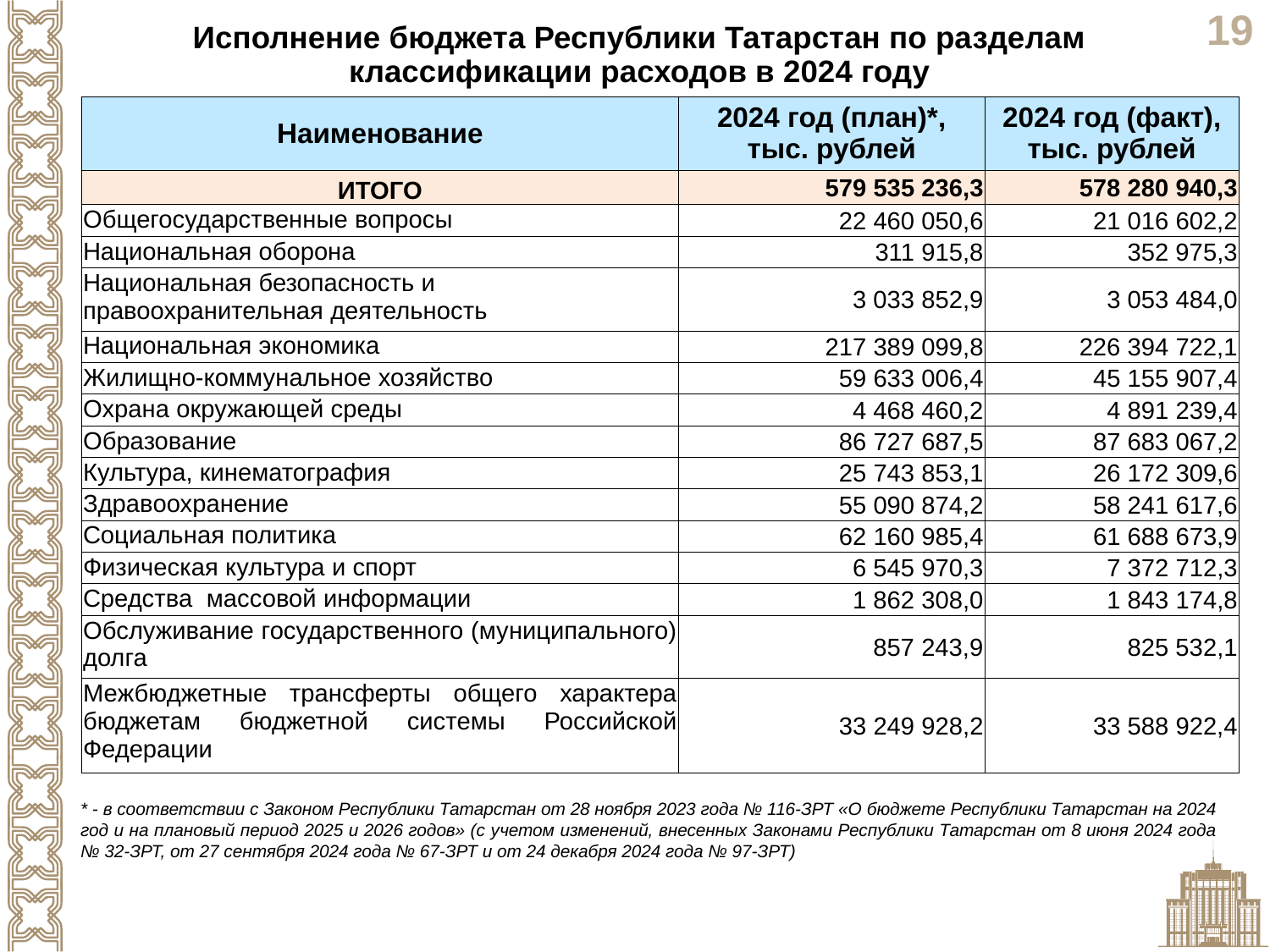

Исполнение бюджета Республики Татарстан по разделам классификации расходов в 2024 году
| Наименование | 2024 год (план)\*, тыс. рублей | 2024 год (факт), тыс. рублей |
| --- | --- | --- |
| ИТОГО | 579 535 236,3 | 578 280 940,3 |
| Общегосударственные вопросы | 22 460 050,6 | 21 016 602,2 |
| Национальная оборона | 311 915,8 | 352 975,3 |
| Национальная безопасность и правоохранительная деятельность | 3 033 852,9 | 3 053 484,0 |
| Национальная экономика | 217 389 099,8 | 226 394 722,1 |
| Жилищно-коммунальное хозяйство | 59 633 006,4 | 45 155 907,4 |
| Охрана окружающей среды | 4 468 460,2 | 4 891 239,4 |
| Образование | 86 727 687,5 | 87 683 067,2 |
| Культура, кинематография | 25 743 853,1 | 26 172 309,6 |
| Здравоохранение | 55 090 874,2 | 58 241 617,6 |
| Социальная политика | 62 160 985,4 | 61 688 673,9 |
| Физическая культура и спорт | 6 545 970,3 | 7 372 712,3 |
| Средства массовой информации | 1 862 308,0 | 1 843 174,8 |
| Обслуживание государственного (муниципального) долга | 857 243,9 | 825 532,1 |
| Межбюджетные трансферты общего характера бюджетам бюджетной системы Российской Федерации | 33 249 928,2 | 33 588 922,4 |
* - в соответствии с Законом Республики Татарстан от 28 ноября 2023 года № 116-ЗРТ «О бюджете Республики Татарстан на 2024 год и на плановый период 2025 и 2026 годов» (с учетом изменений, внесенных Законами Республики Татарстан от 8 июня 2024 года № 32-ЗРТ, от 27 сентября 2024 года № 67-ЗРТ и от 24 декабря 2024 года № 97-ЗРТ)